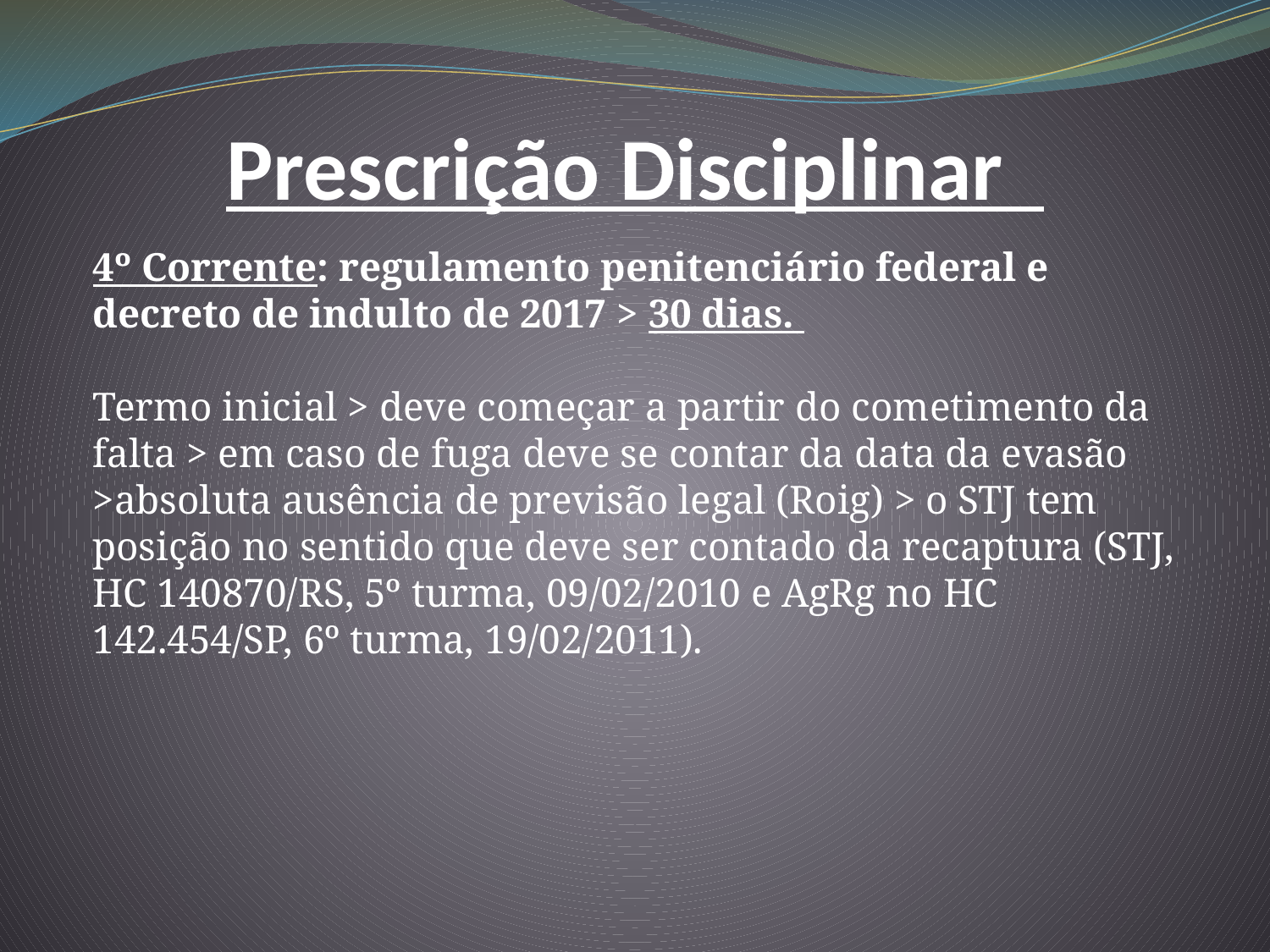

Prescrição Disciplinar
4º Corrente: regulamento penitenciário federal e decreto de indulto de 2017 > 30 dias.

Termo inicial > deve começar a partir do cometimento da falta > em caso de fuga deve se contar da data da evasão >absoluta ausência de previsão legal (Roig) > o STJ tem posição no sentido que deve ser contado da recaptura (STJ, HC 140870/RS, 5º turma, 09/02/2010 e AgRg no HC 142.454/SP, 6º turma, 19/02/2011).